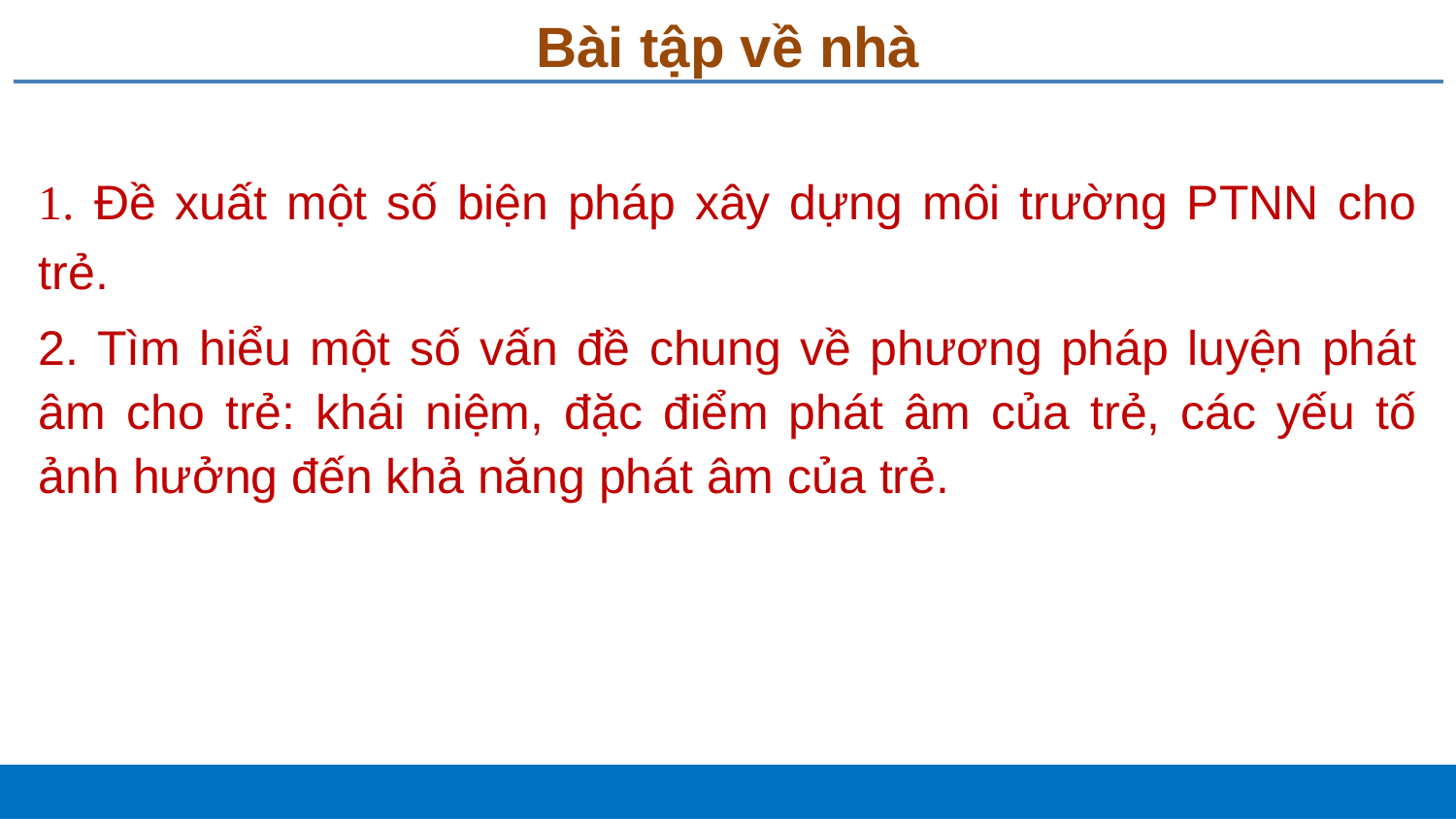

# Bài tập về nhà

1. Đề xuất một số biện pháp xây dựng môi trường PTNN cho trẻ.
2. Tìm hiểu một số vấn đề chung về phương pháp luyện phát âm cho trẻ: khái niệm, đặc điểm phát âm của trẻ, các yếu tố ảnh hưởng đến khả năng phát âm của trẻ.